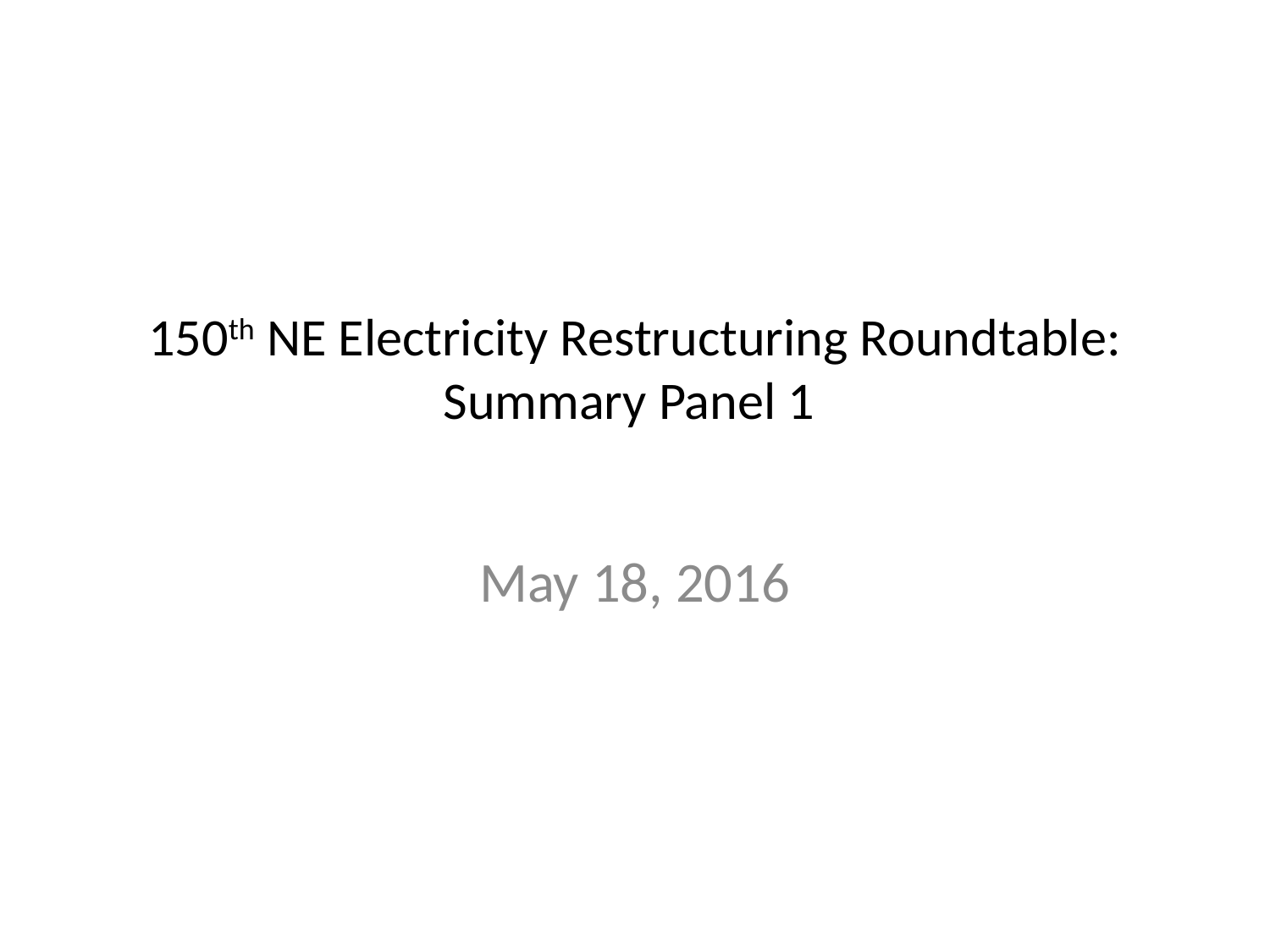

# 150th NE Electricity Restructuring Roundtable: Summary Panel 1
May 18, 2016